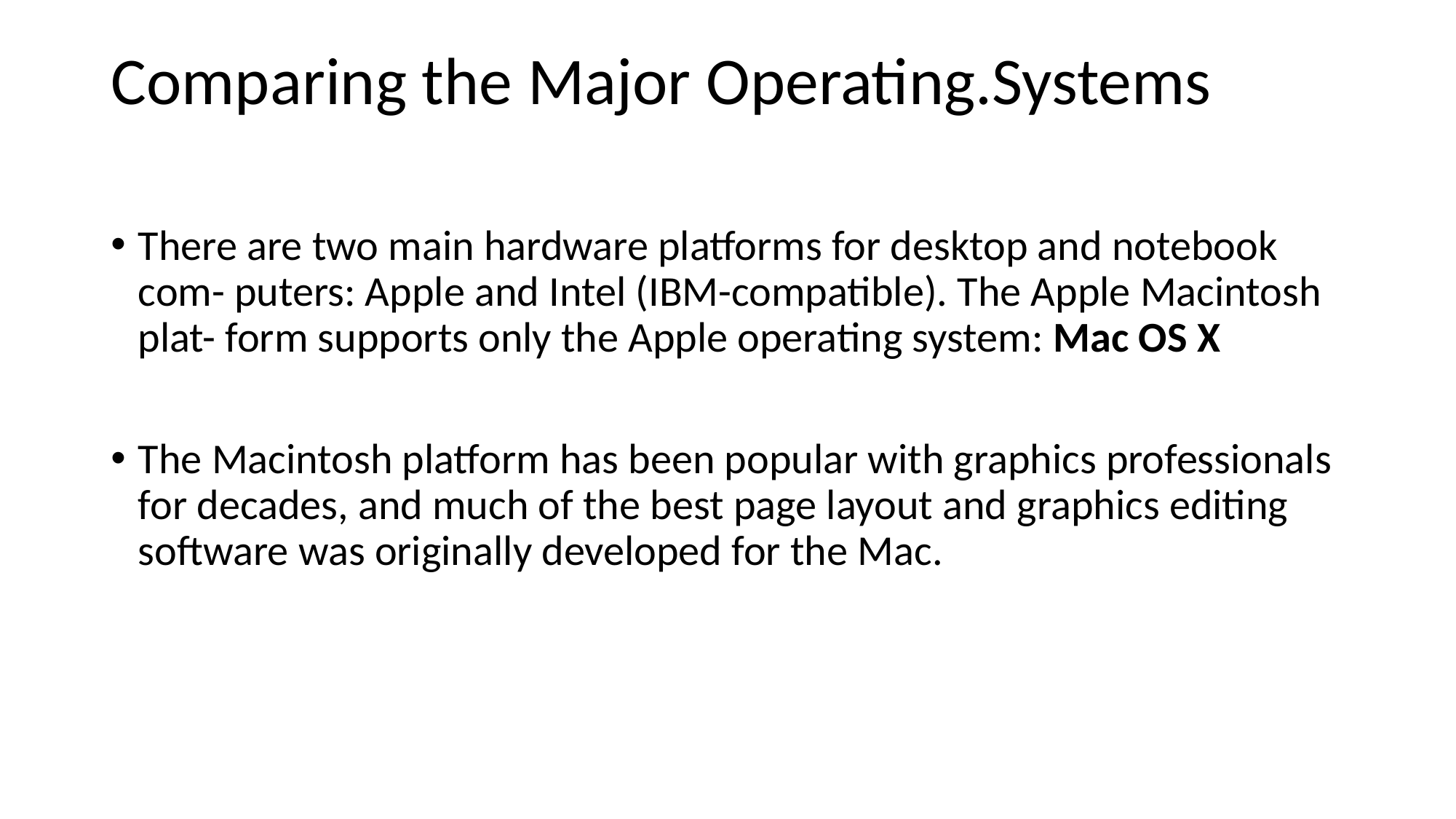

# Comparing the Major Operating.Systems
There are two main hardware platforms for desktop and notebook com- puters: Apple and Intel (IBM-compatible). The Apple Macintosh plat- form supports only the Apple operating system: Mac OS X

The Macintosh platform has been popular with graphics professionals for decades, and much of the best page layout and graphics editing software was originally developed for the Mac.